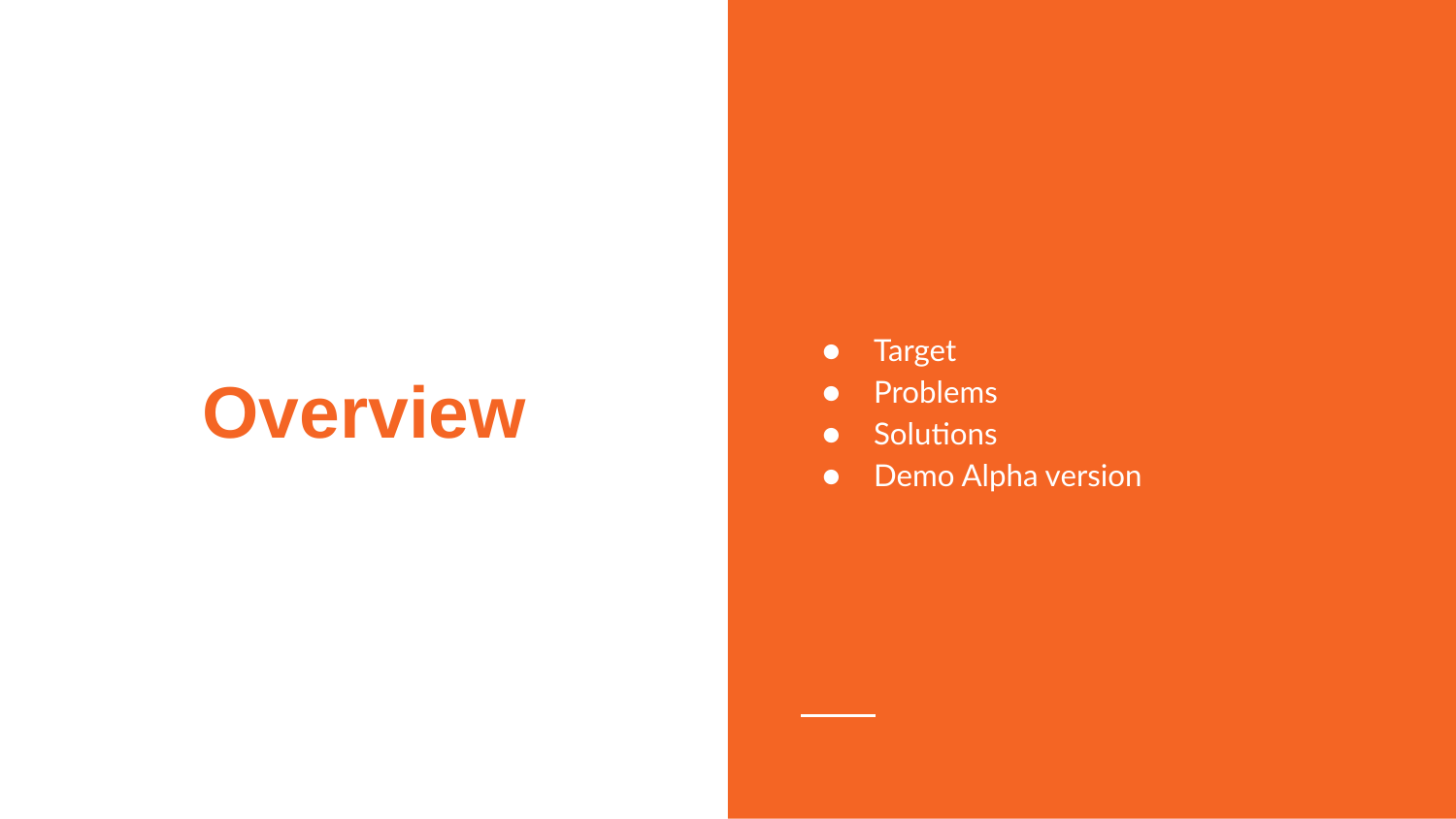

Target
Problems
Solutions
Demo Alpha version
# Overview